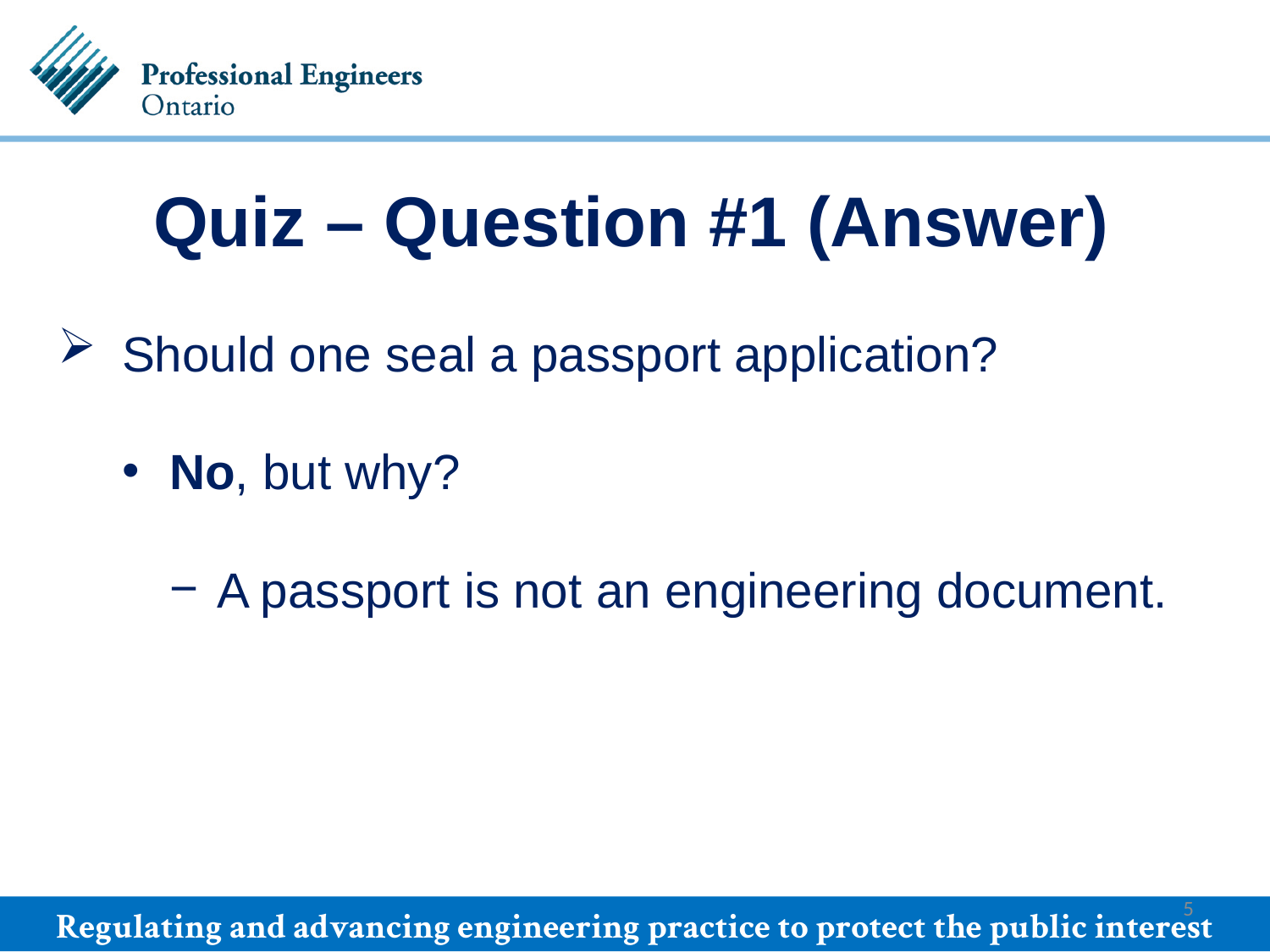

# Quiz – Question #1 (Answer)
Should one seal a passport application?

No, but why?

A passport is not an engineering document.
5